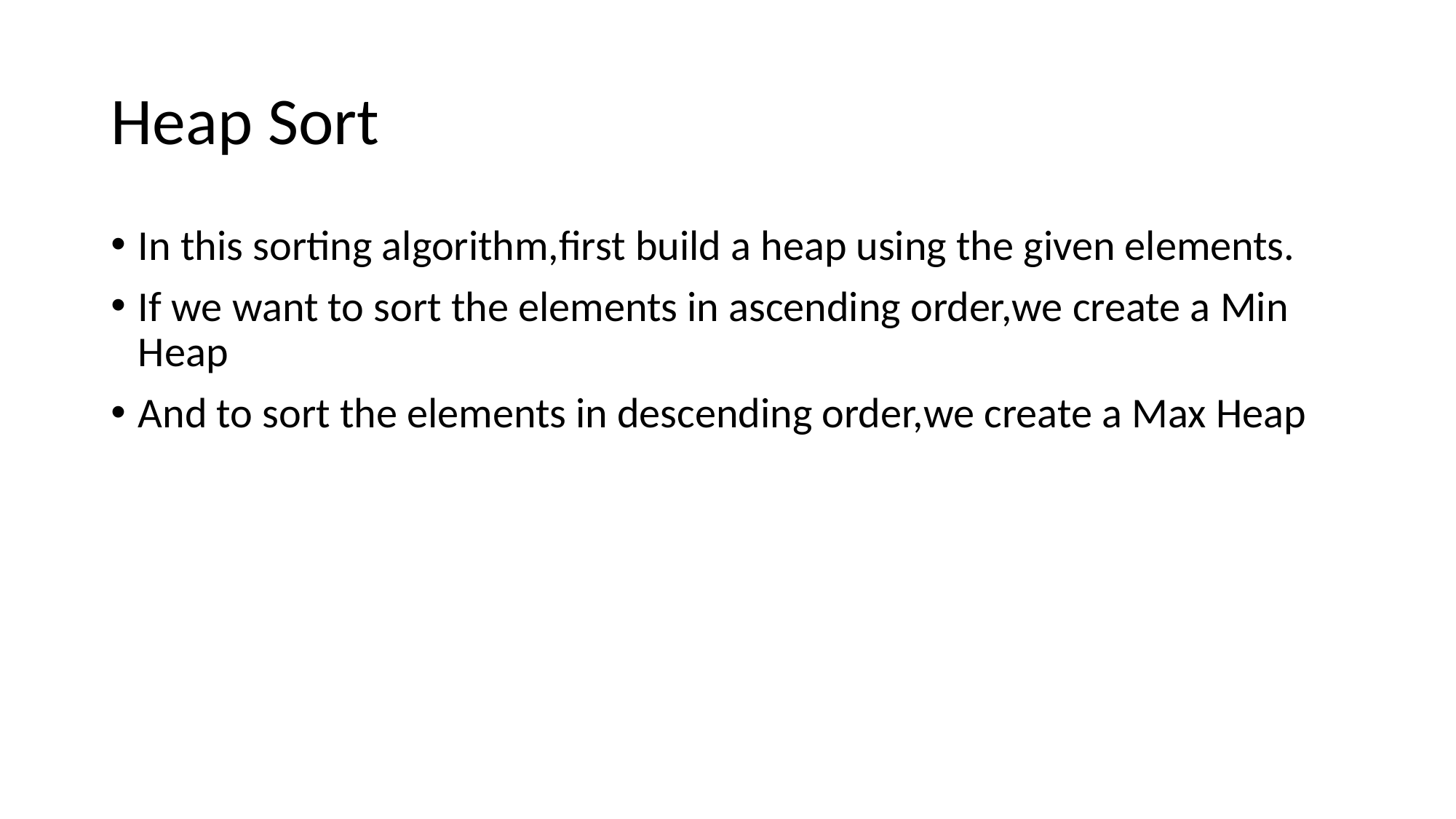

# Heap Sort
In this sorting algorithm,first build a heap using the given elements.
If we want to sort the elements in ascending order,we create a Min Heap
And to sort the elements in descending order,we create a Max Heap